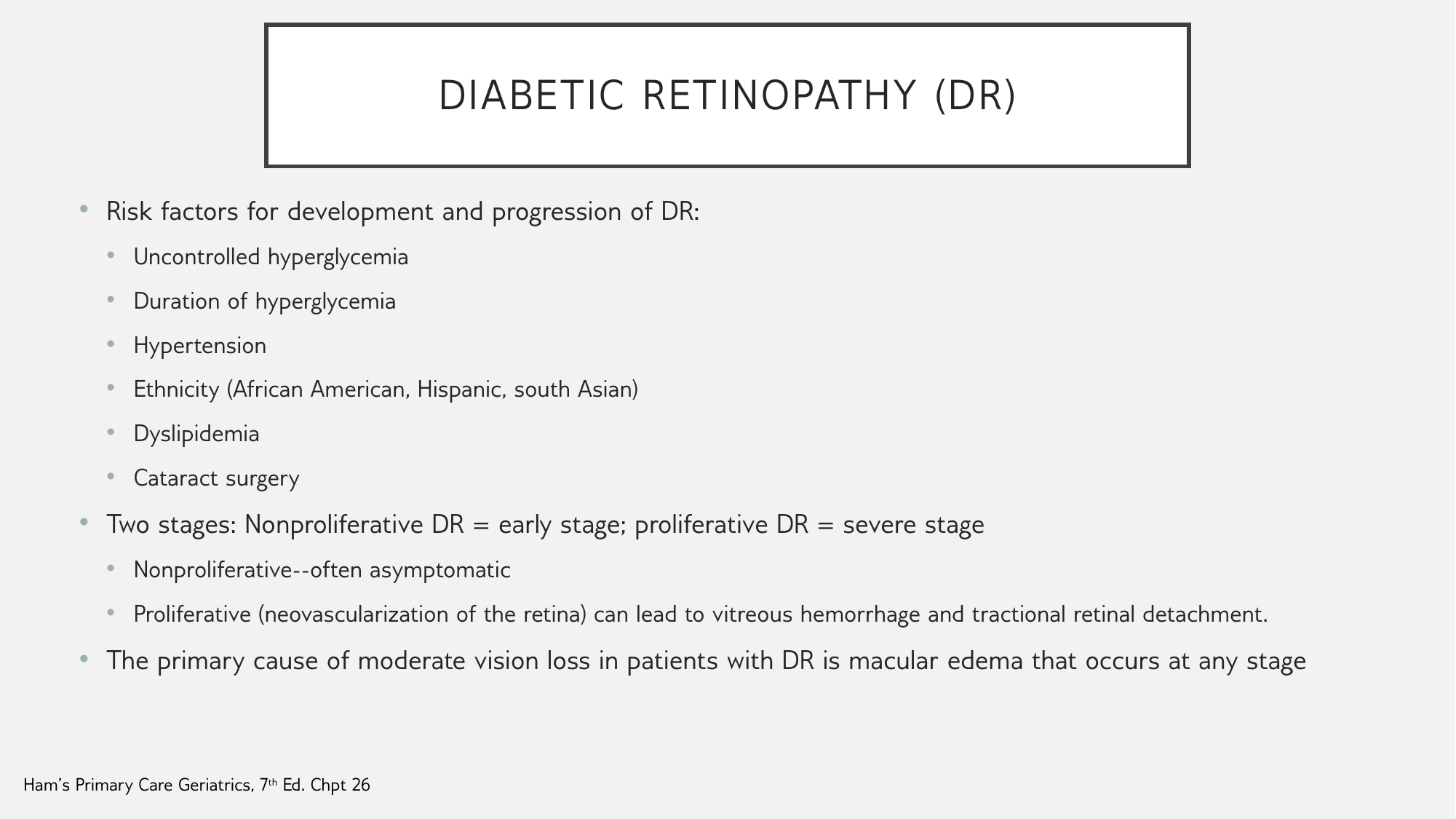

# Diabetic retinopathy (DR)
Risk factors for development and progression of DR:
Uncontrolled hyperglycemia
Duration of hyperglycemia
Hypertension
Ethnicity (African American, Hispanic, south Asian)
Dyslipidemia
Cataract surgery
Two stages: Nonproliferative DR = early stage; proliferative DR = severe stage
Nonproliferative--often asymptomatic
Proliferative (neovascularization of the retina) can lead to vitreous hemorrhage and tractional retinal detachment.
The primary cause of moderate vision loss in patients with DR is macular edema that occurs at any stage
Ham’s Primary Care Geriatrics, 7th Ed. Chpt 26